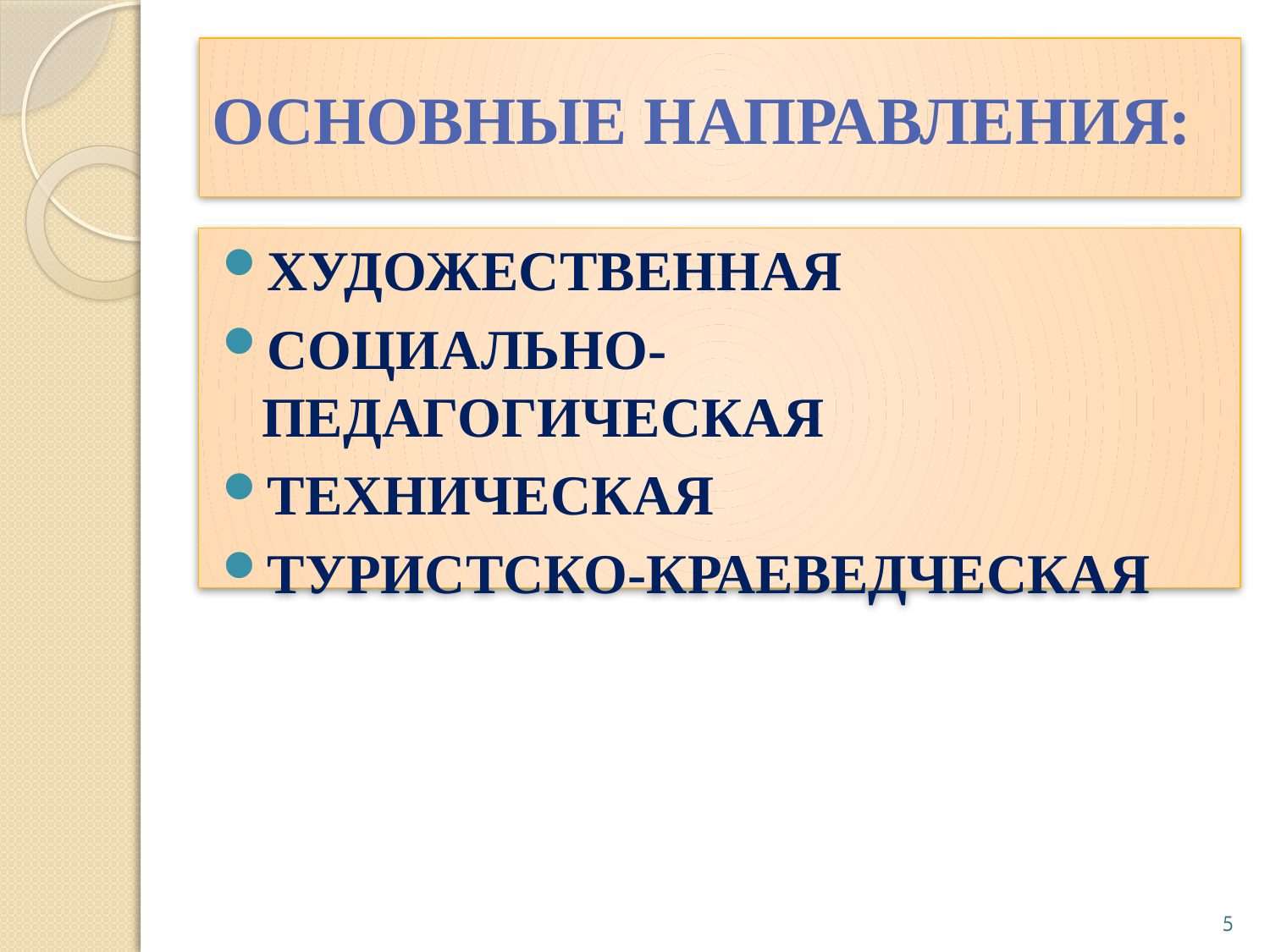

# ОСНОВНЫЕ НАПРАВЛЕНИЯ:
ХУДОЖЕСТВЕННАЯ
СОЦИАЛЬНО-ПЕДАГОГИЧЕСКАЯ
ТЕХНИЧЕСКАЯ
ТУРИСТСКО-КРАЕВЕДЧЕСКАЯ
5